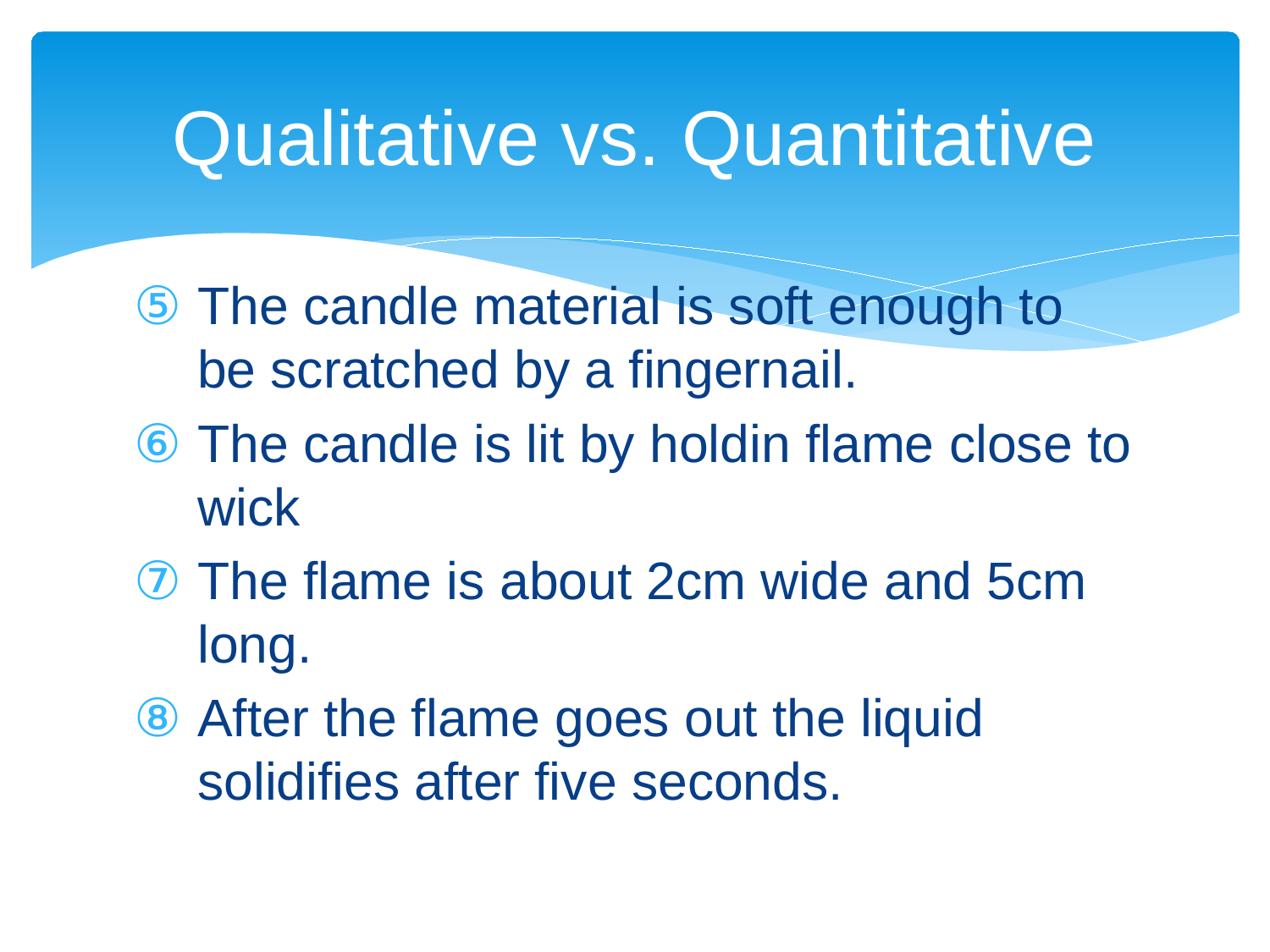

# Qualitative vs. Quantitative
The candle material is soft enough to be scratched by a fingernail.
The candle is lit by holdin flame close to wick
The flame is about 2cm wide and 5cm long.
After the flame goes out the liquid solidifies after five seconds.